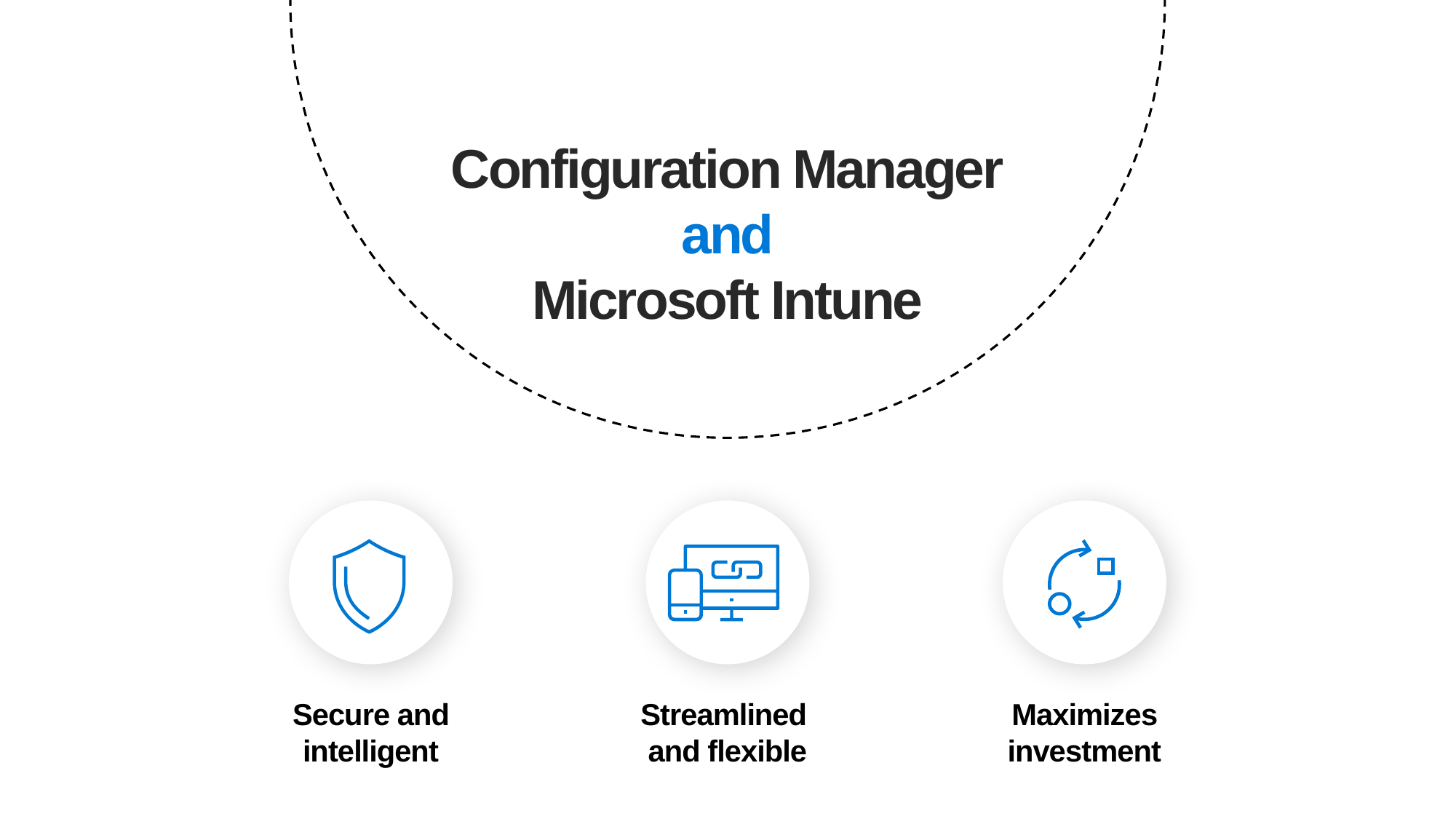

Configuration Manager
and
Microsoft Intune

Secure and intelligent

Streamlined
and flexible

Maximizes investment